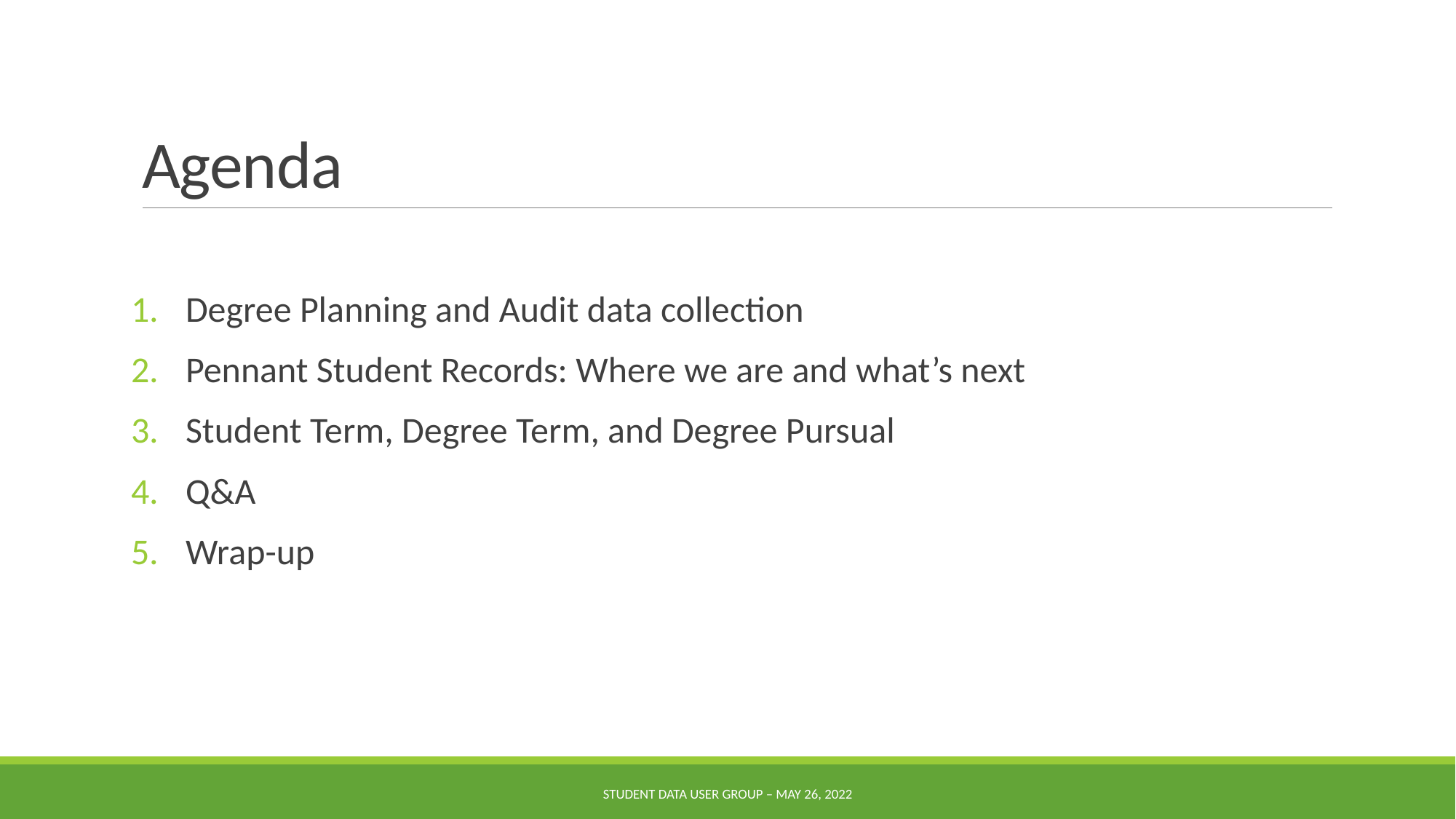

# Agenda

Degree Planning and Audit data collection
Pennant Student Records: Where we are and what’s next
Student Term, Degree Term, and Degree Pursual
Q&A
Wrap-up
Student Data User Group – May 26, 2022